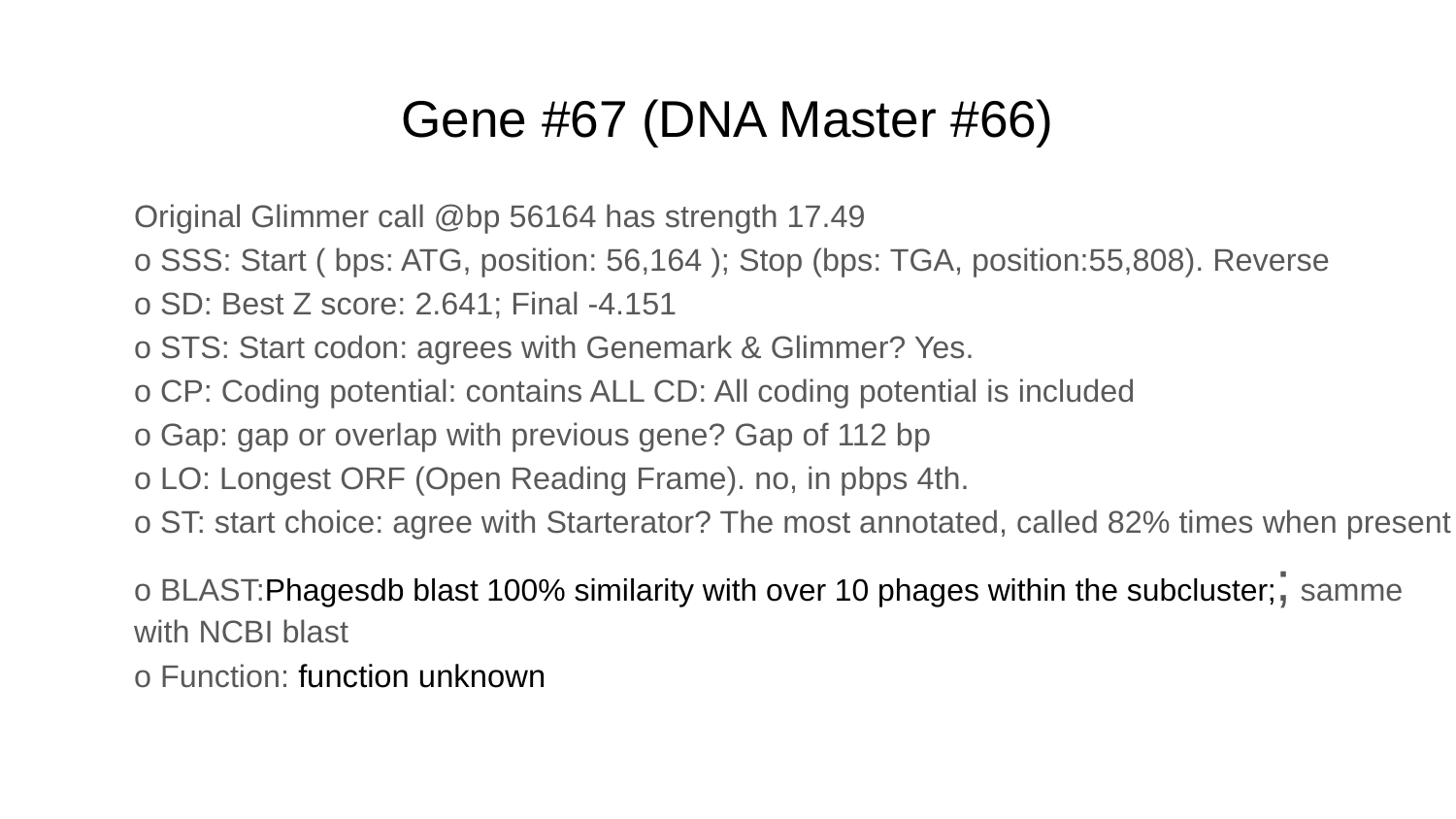

# Gene #67 (DNA Master #66)
Original Glimmer call @bp 56164 has strength 17.49
o SSS: Start ( bps: ATG, position: 56,164 ); Stop (bps: TGA, position:55,808). Reverse
o SD: Best Z score: 2.641; Final -4.151
o STS: Start codon: agrees with Genemark & Glimmer? Yes.
o CP: Coding potential: contains ALL CD: All coding potential is included
o Gap: gap or overlap with previous gene? Gap of 112 bp
o LO: Longest ORF (Open Reading Frame). no, in pbps 4th.
o ST: start choice: agree with Starterator? The most annotated, called 82% times when present
o BLAST:Phagesdb blast 100% similarity with over 10 phages within the subcluster;; samme with NCBI blast
o Function: function unknown